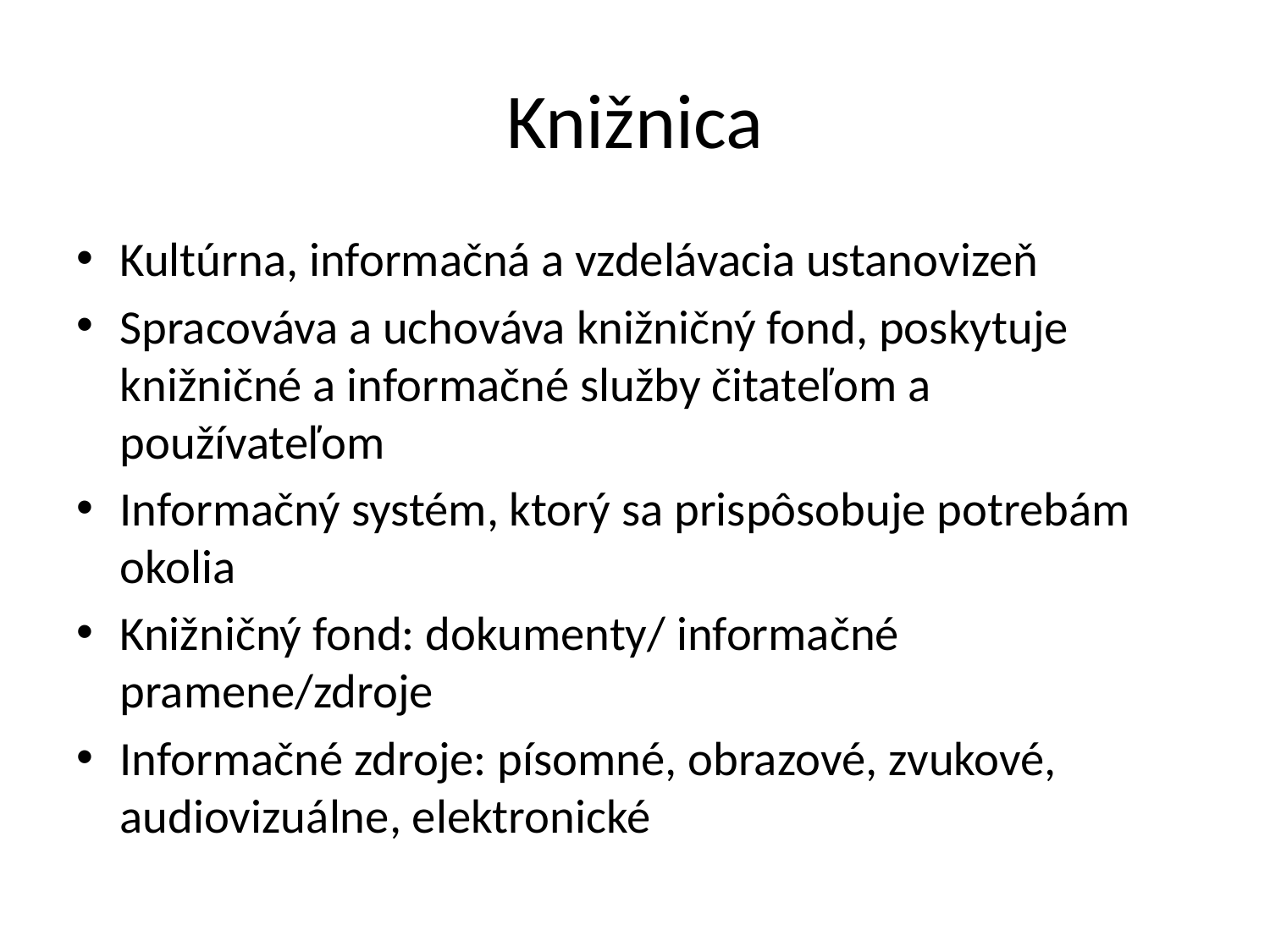

# Knižnica
Kultúrna, informačná a vzdelávacia ustanovizeň
Spracováva a uchováva knižničný fond, poskytuje knižničné a informačné služby čitateľom a používateľom
Informačný systém, ktorý sa prispôsobuje potrebám okolia
Knižničný fond: dokumenty/ informačné pramene/zdroje
Informačné zdroje: písomné, obrazové, zvukové, audiovizuálne, elektronické